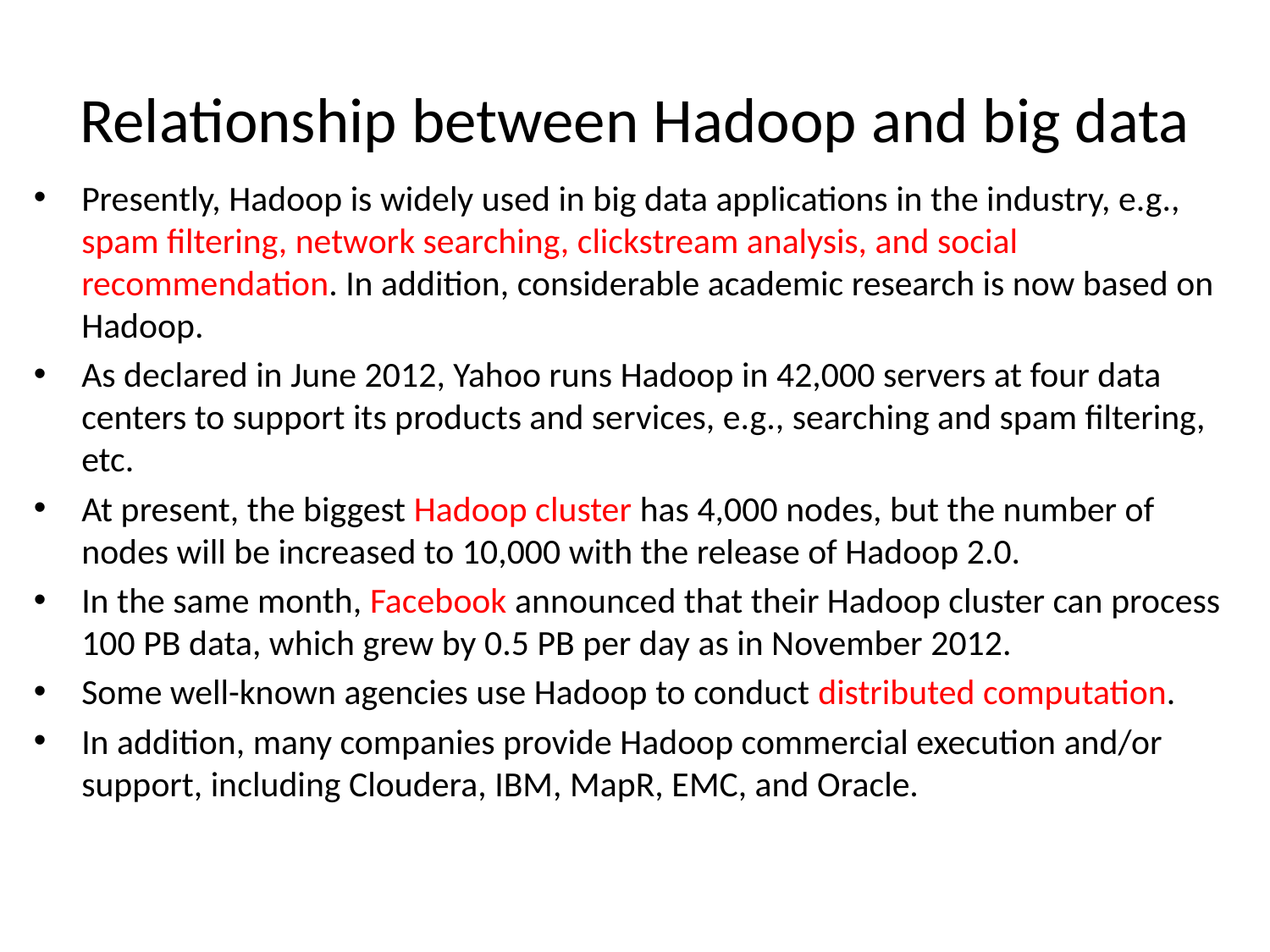

# Relationship between Hadoop and big data
Presently, Hadoop is widely used in big data applications in the industry, e.g., spam filtering, network searching, clickstream analysis, and social recommendation. In addition, considerable academic research is now based on Hadoop.
As declared in June 2012, Yahoo runs Hadoop in 42,000 servers at four data centers to support its products and services, e.g., searching and spam filtering, etc.
At present, the biggest Hadoop cluster has 4,000 nodes, but the number of nodes will be increased to 10,000 with the release of Hadoop 2.0.
In the same month, Facebook announced that their Hadoop cluster can process 100 PB data, which grew by 0.5 PB per day as in November 2012.
Some well-known agencies use Hadoop to conduct distributed computation.
In addition, many companies provide Hadoop commercial execution and/or support, including Cloudera, IBM, MapR, EMC, and Oracle.